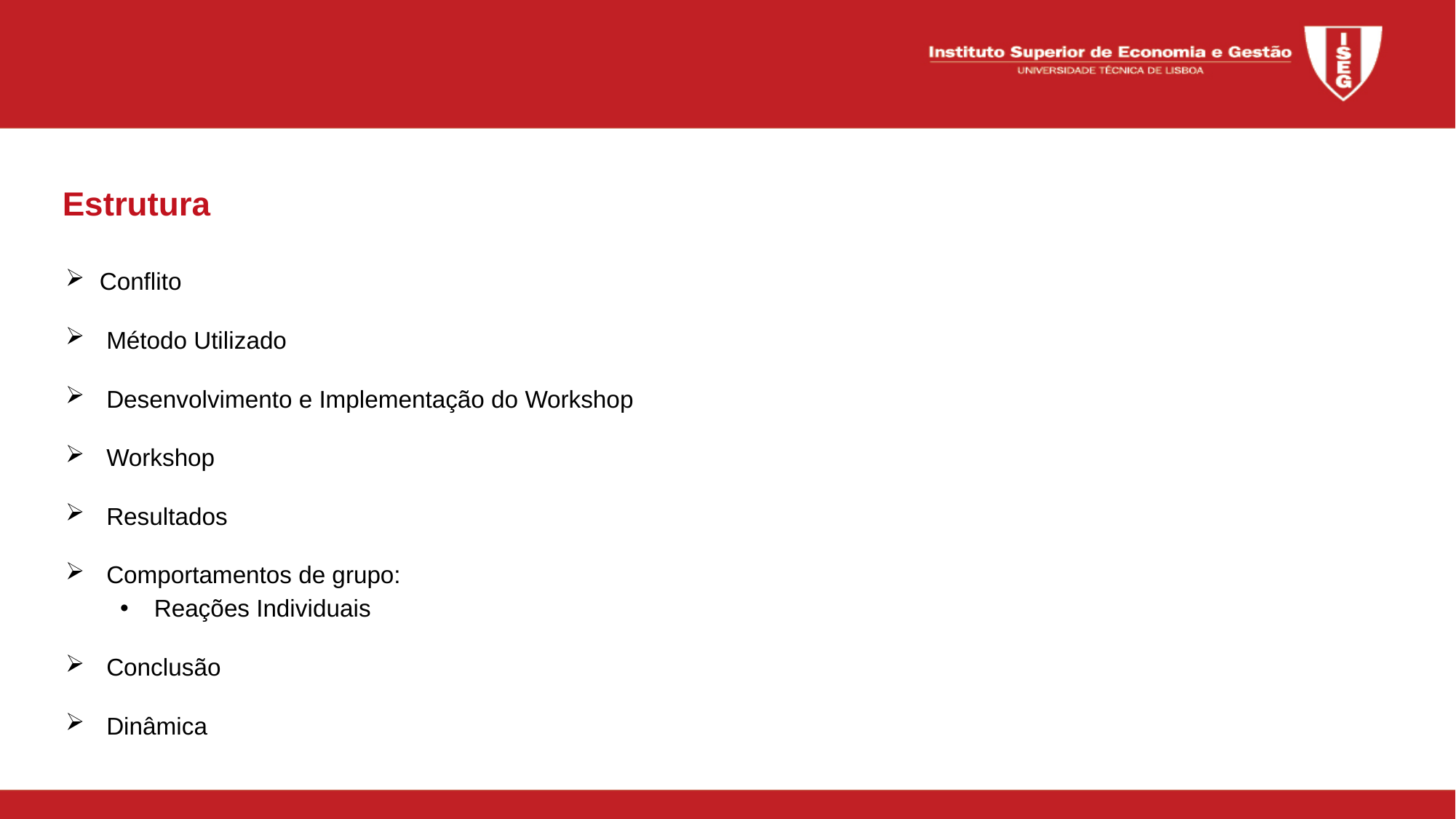

Estrutura
Conflito
Método Utilizado
Desenvolvimento e Implementação do Workshop
Workshop
Resultados
Comportamentos de grupo:
Reações Individuais
Conclusão
Dinâmica